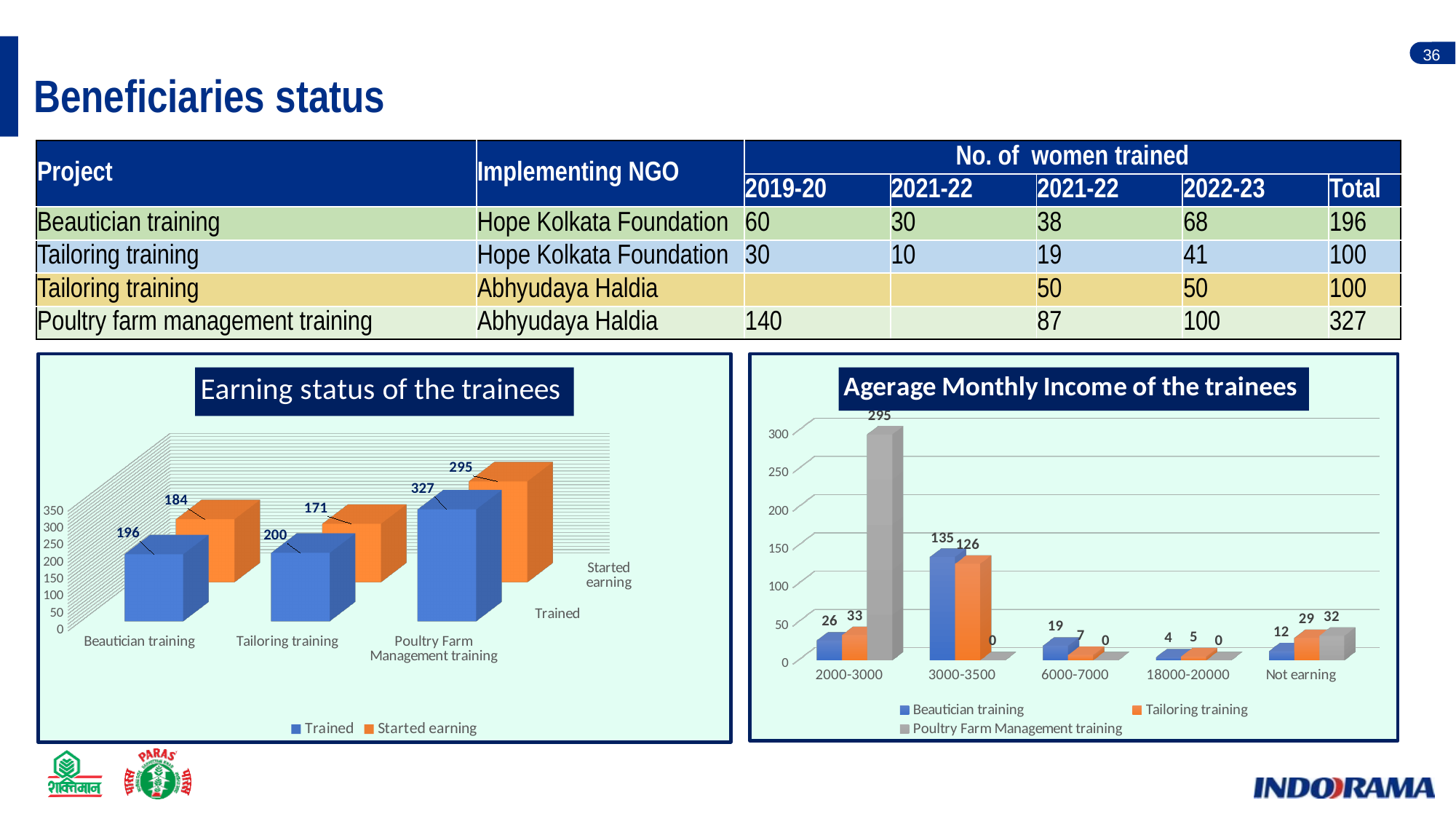

Beneficiaries status
| Project | Implementing NGO | No. of women trained |  |  |  |  |
| --- | --- | --- | --- | --- | --- | --- |
|  |  | 2019-20 | 2021-22 | 2021-22 | 2022-23 | Total |
| Beautician training | Hope Kolkata Foundation | 60 | 30 | 38 | 68 | 196 |
| Tailoring training | Hope Kolkata Foundation | 30 | 10 | 19 | 41 | 100 |
| Tailoring training | Abhyudaya Haldia |  |  | 50 | 50 | 100 |
| Poultry farm management training | Abhyudaya Haldia | 140 |  | 87 | 100 | 327 |

[unsupported chart]

[unsupported chart]